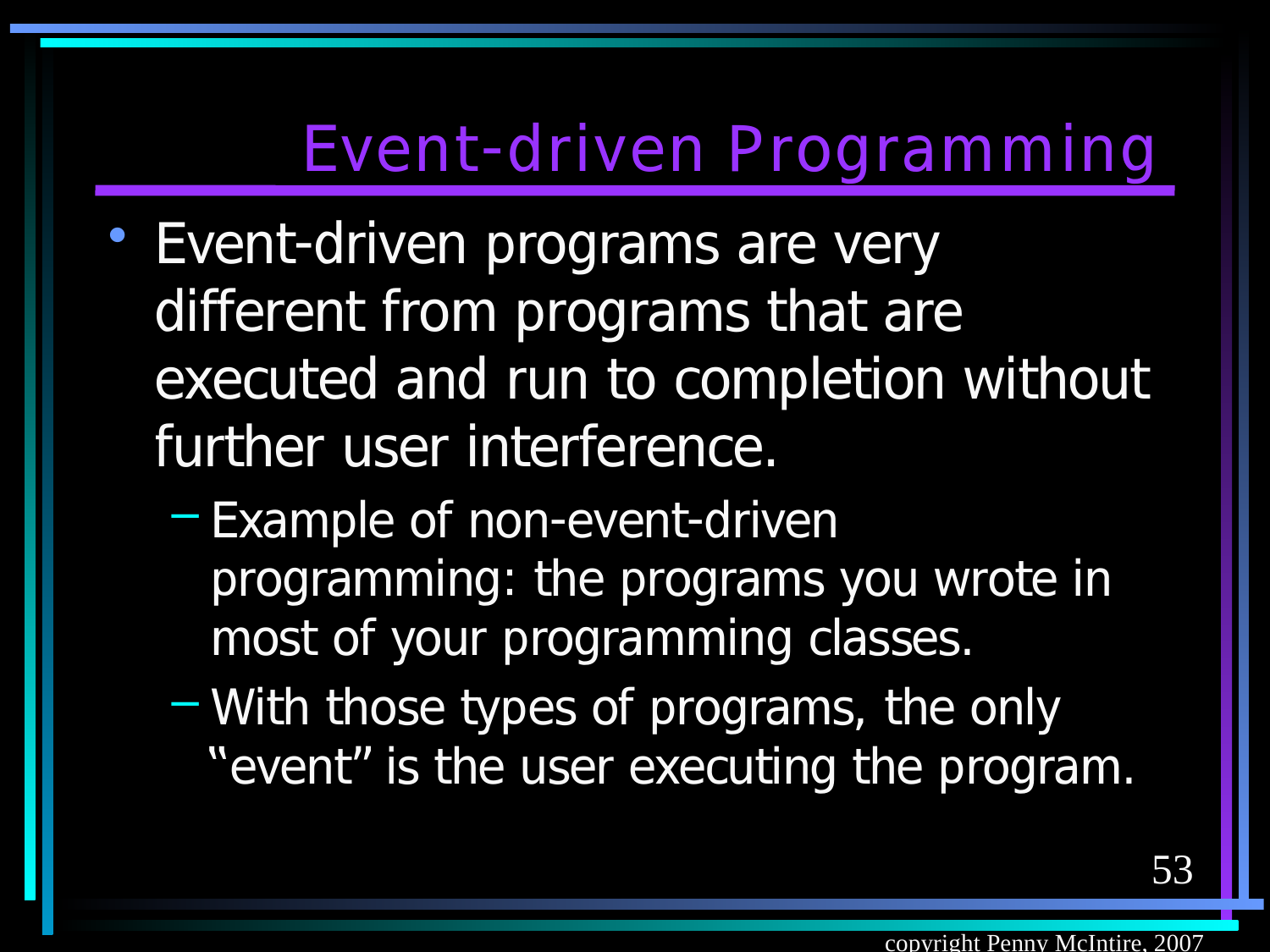

# Event-driven Programming
Event-driven programs are very different from programs that are executed and run to completion without further user interference.
Example of non-event-driven programming: the programs you wrote in most of your programming classes.
With those types of programs, the only “event” is the user executing the program.
53
copyright Penny McIntire, 2007